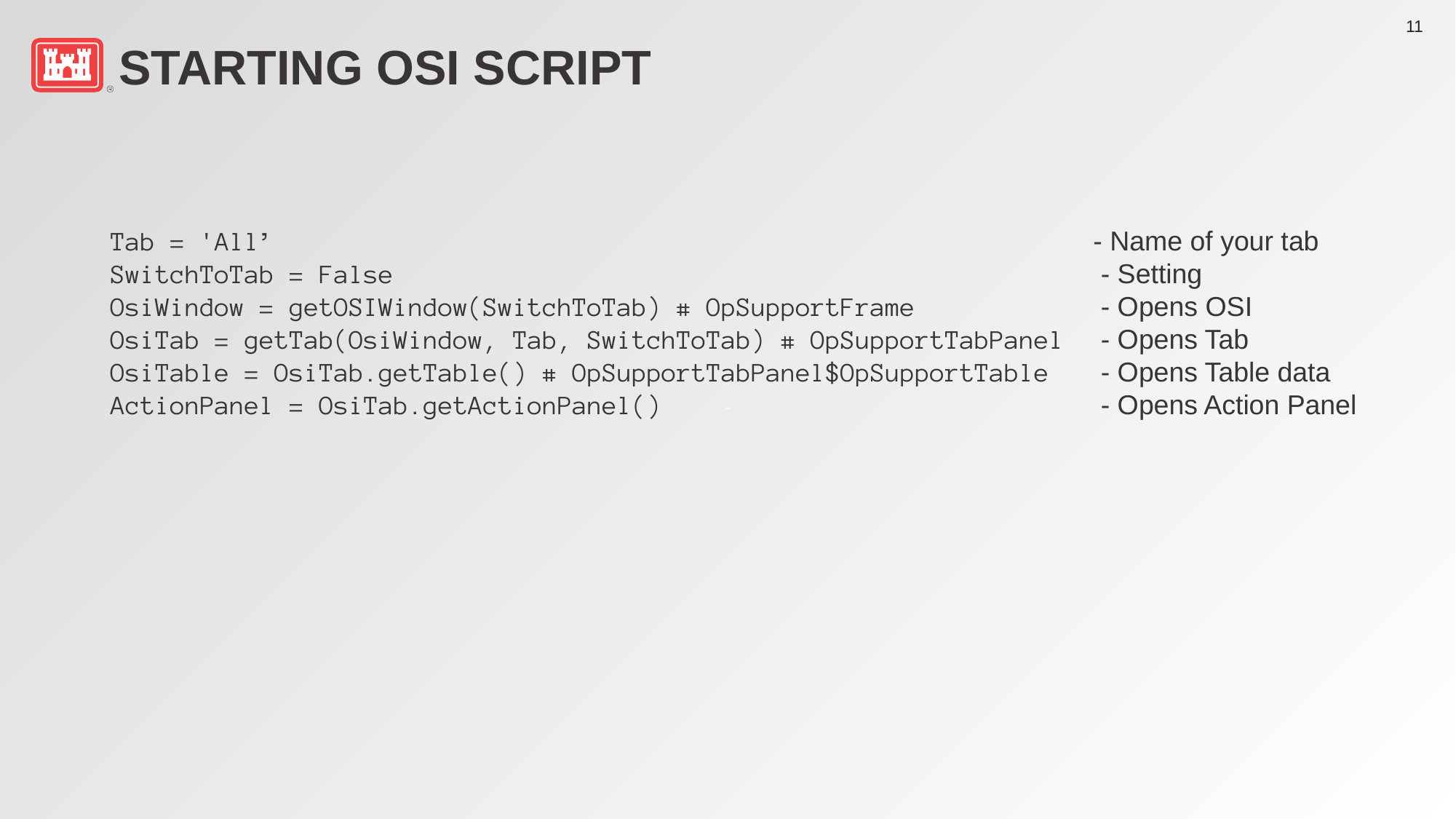

# Starting OSI script
Tab = 'All’        							- Name of your tab
SwitchToTab = False    						 - Setting
OsiWindow = getOSIWindow(SwitchToTab) # OpSupportFrame		 - Opens OSI
OsiTab = getTab(OsiWindow, Tab, SwitchToTab) # OpSupportTabPanel	 - Opens Tab
OsiTable = OsiTab.getTable() # OpSupportTabPanel$OpSupportTable	 - Opens Table data
ActionPanel = OsiTab.getActionPanel()				 - Opens Action Panel